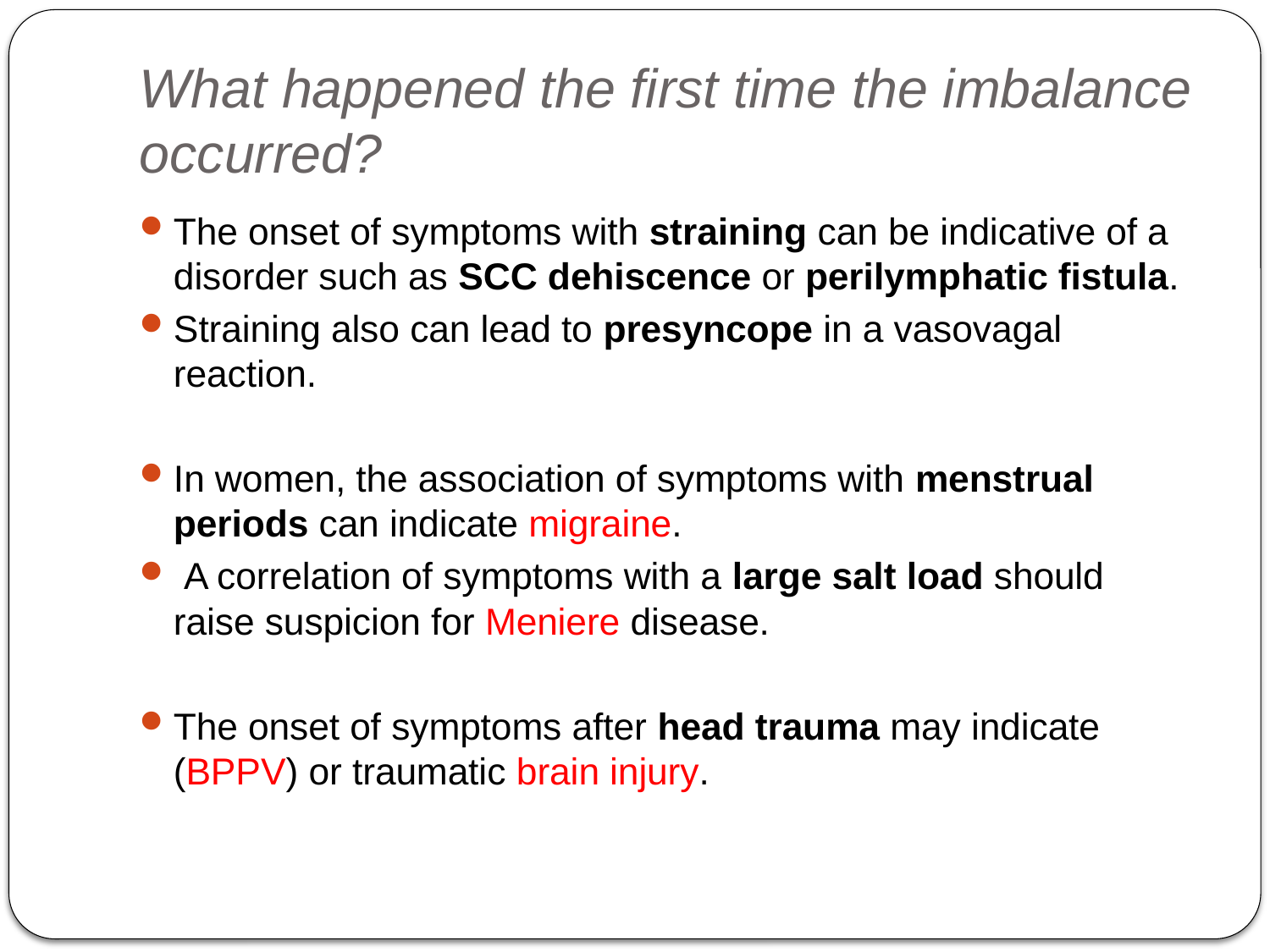

# What happened the first time the imbalance occurred?
The onset of symptoms with straining can be indicative of a disorder such as SCC dehiscence or perilymphatic fistula.
Straining also can lead to presyncope in a vasovagal reaction.

In women, the association of symptoms with menstrual periods can indicate migraine.
 A correlation of symptoms with a large salt load should raise suspicion for Meniere disease.

The onset of symptoms after head trauma may indicate (BPPV) or traumatic brain injury.